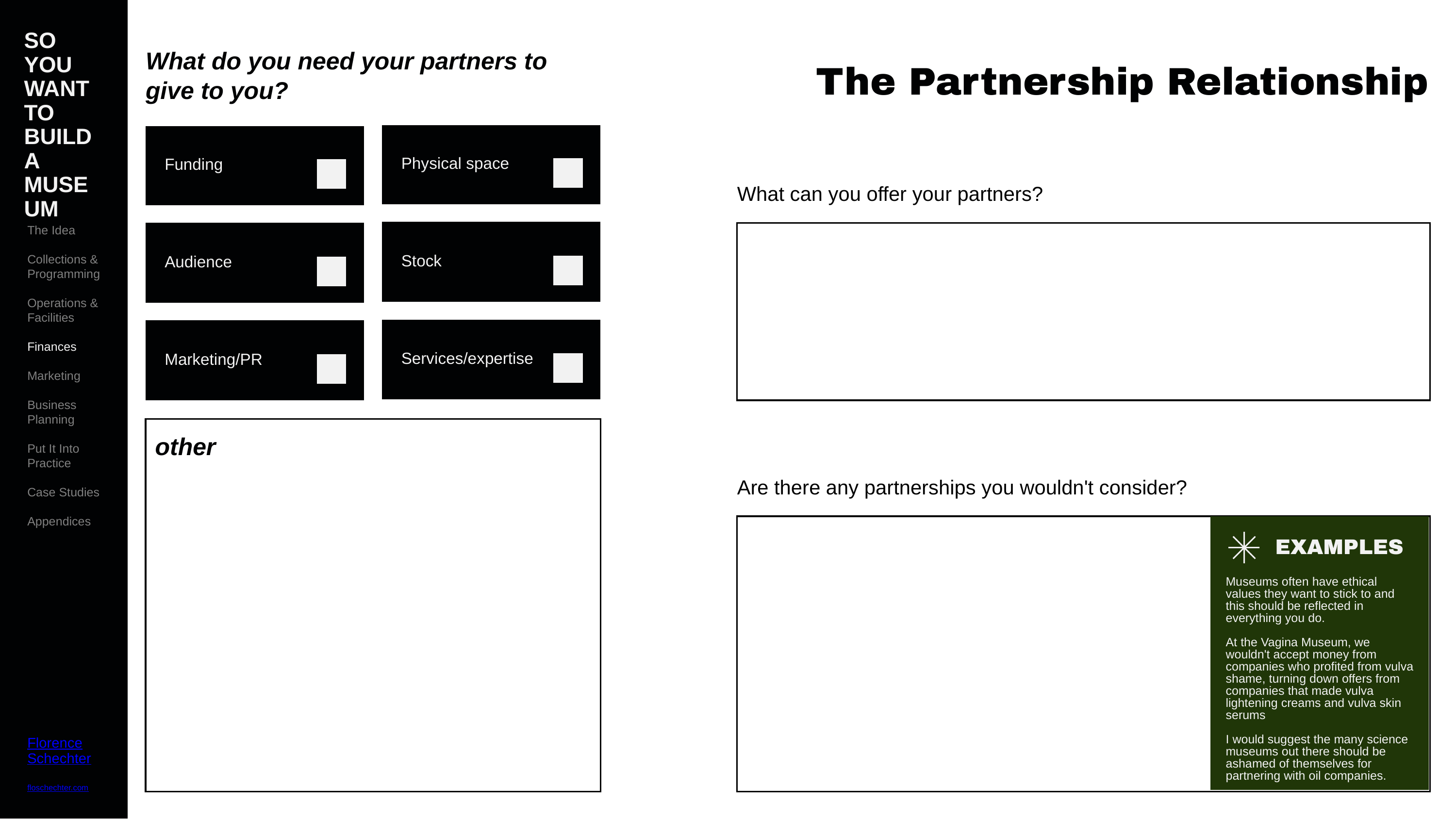

SO YOU WANT TO BUILD A MUSEUM
The Idea

Collections & Programming

Operations & Facilities

Finances

Marketing

Business Planning

Put It Into Practice

Case Studies

Appendices

Florence
Schechter

floschechter.com
What do you need your partners to give to you?
The Partnership Relationship

Physical space
Funding

What can you offer your partners?

Stock
Audience

Services/expertise
Marketing/PR

other
Are there any partnerships you wouldn't consider?

EXAMPLES

Museums often have ethical values they want to stick to and this should be reflected in everything you do.

At the Vagina Museum, we wouldn't accept money from companies who profited from vulva shame, turning down offers from companies that made vulva lightening creams and vulva skin serums

I would suggest the many science museums out there should be ashamed of themselves for partnering with oil companies.